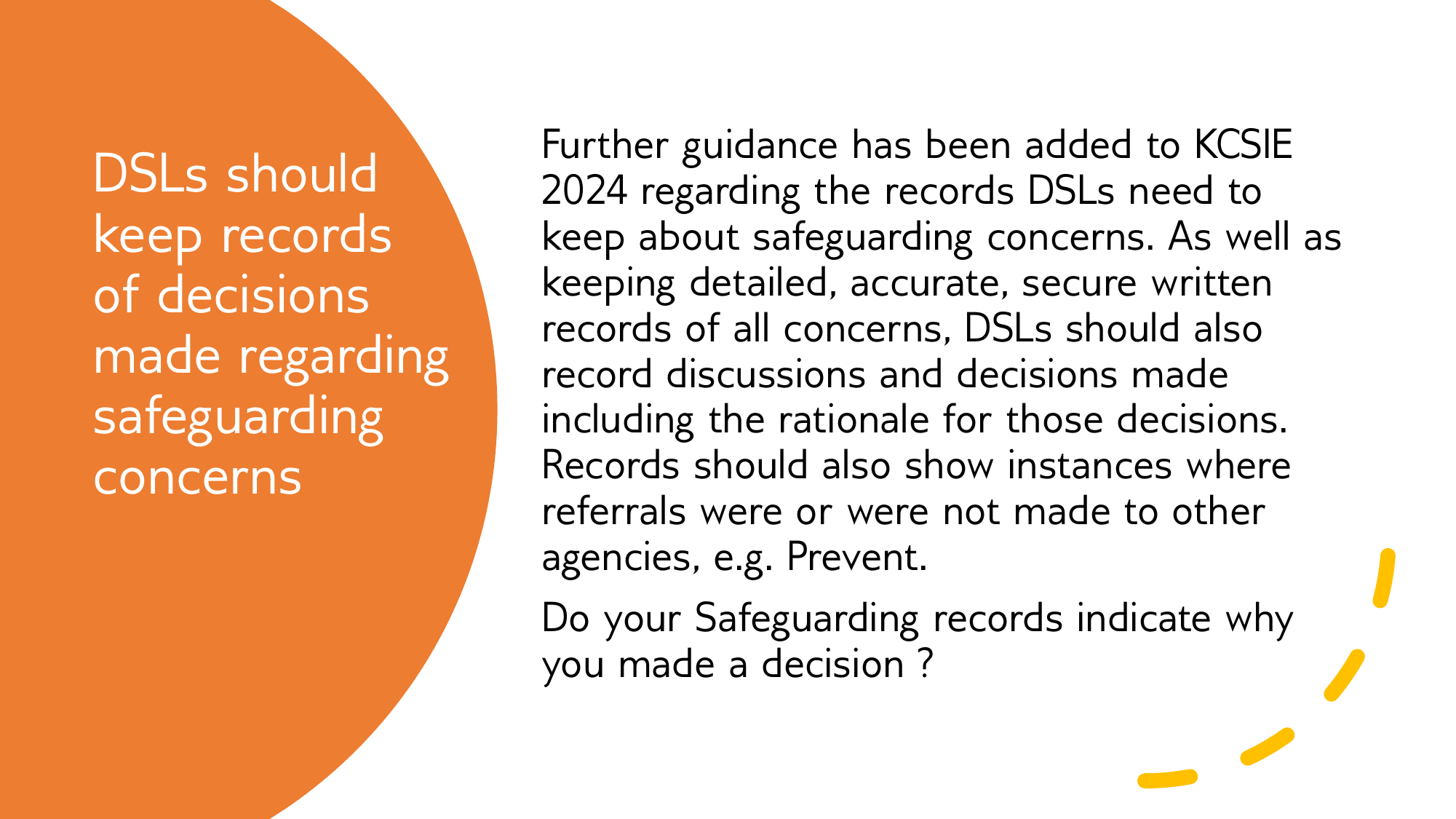

Further guidance has been added to KCSIE 2024 regarding the records DSLs need to keep about safeguarding concerns. As well as keeping detailed, accurate, secure written records of all concerns, DSLs should also record discussions and decisions made including the rationale for those decisions. Records should also show instances where referrals were or were not made to other agencies, e.g. Prevent.
Do your Safeguarding records indicate why you made a decision ?
# DSLs should keep records of decisions made regarding safeguarding concerns